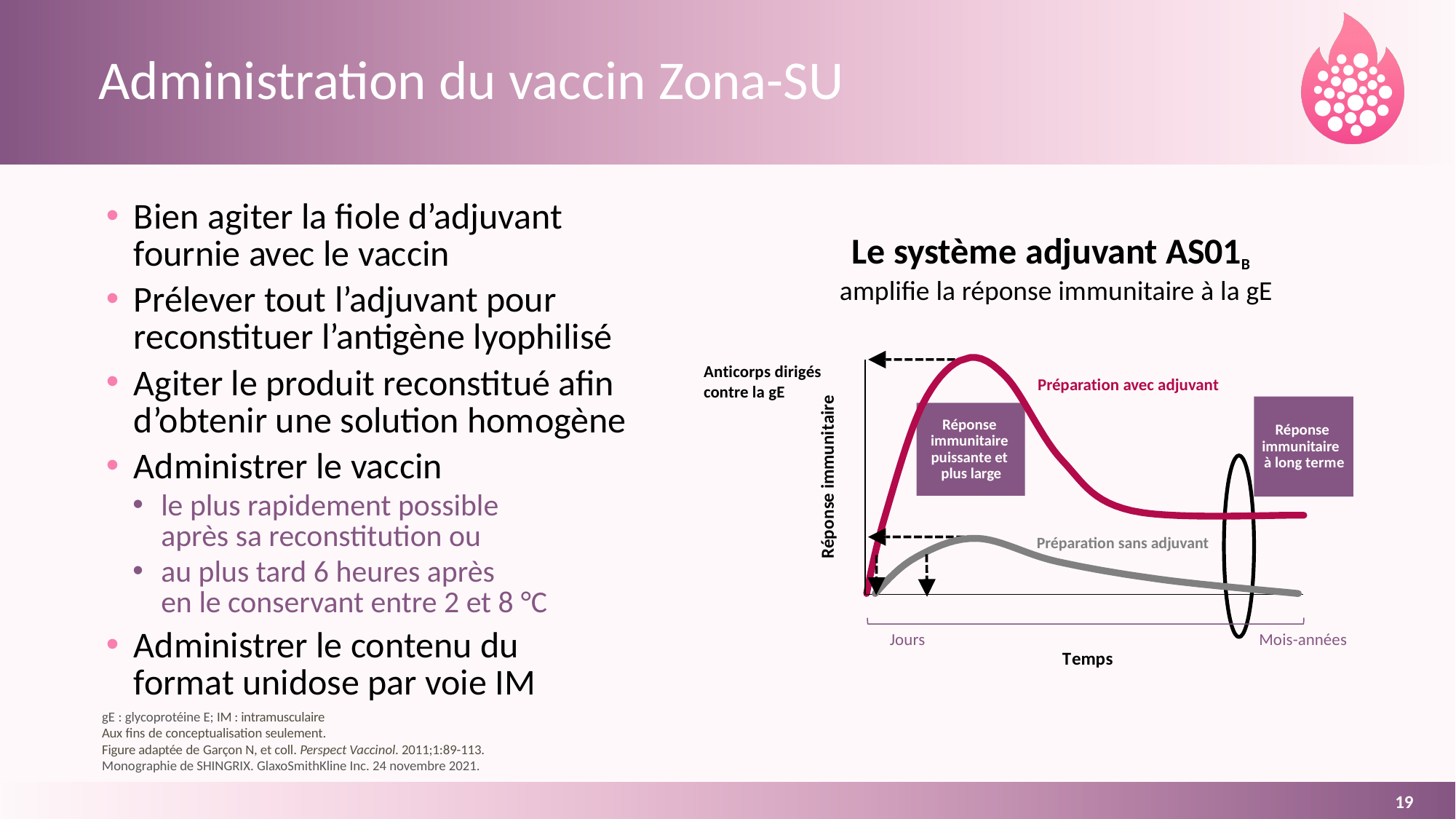

# Administration du vaccin Zona-SU
Bien agiter la fiole d’adjuvant
fournie avec le vaccin
Prélever tout l’adjuvant pour
reconstituer l’antigène lyophilisé
Agiter le produit reconstitué afin d’obtenir une solution homogène
Administrer le vaccin
le plus rapidement possible
après sa reconstitution ou
au plus tard 6 heures après
en le conservant entre 2 et 8 °C
Administrer le contenu du
format unidose par voie IM
Le système adjuvant AS01B
amplifie la réponse immunitaire à la gE

Anticorps dirigés  contre la gE
Préparation avec adjuvant
Réponse immunitaire
Réponse  immunitaire
à long terme
Réponse  immunitaire  puissante et  plus large

Préparation sans adjuvant
Jours
Mois-années
Temps

gE : glycoprotéine E; IM : intramusculaire
Aux fins de conceptualisation seulement.
Figure adaptée de Garçon N, et coll. Perspect Vaccinol. 2011;1:89-113.
Monographie de SHINGRIX. GlaxoSmithKline Inc. 24 novembre 2021.
19